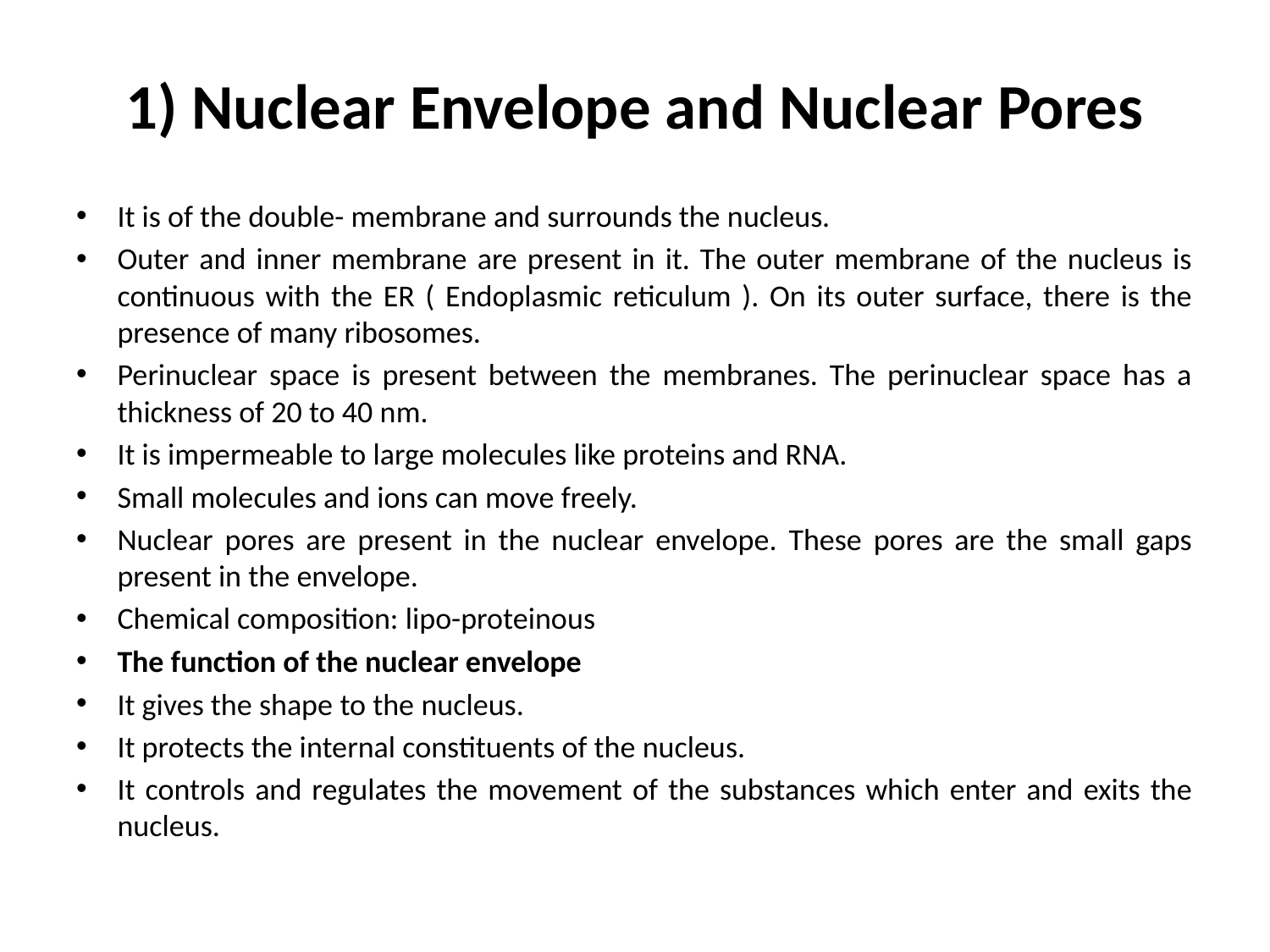

# 1) Nuclear Envelope and Nuclear Pores
It is of the double- membrane and surrounds the nucleus.
Outer and inner membrane are present in it. The outer membrane of the nucleus is continuous with the ER ( Endoplasmic reticulum ). On its outer surface, there is the presence of many ribosomes.
Perinuclear space is present between the membranes. The perinuclear space has a thickness of 20 to 40 nm.
It is impermeable to large molecules like proteins and RNA.
Small molecules and ions can move freely.
Nuclear pores are present in the nuclear envelope. These pores are the small gaps present in the envelope.
Chemical composition: lipo-proteinous
The function of the nuclear envelope
It gives the shape to the nucleus.
It protects the internal constituents of the nucleus.
It controls and regulates the movement of the substances which enter and exits the nucleus.